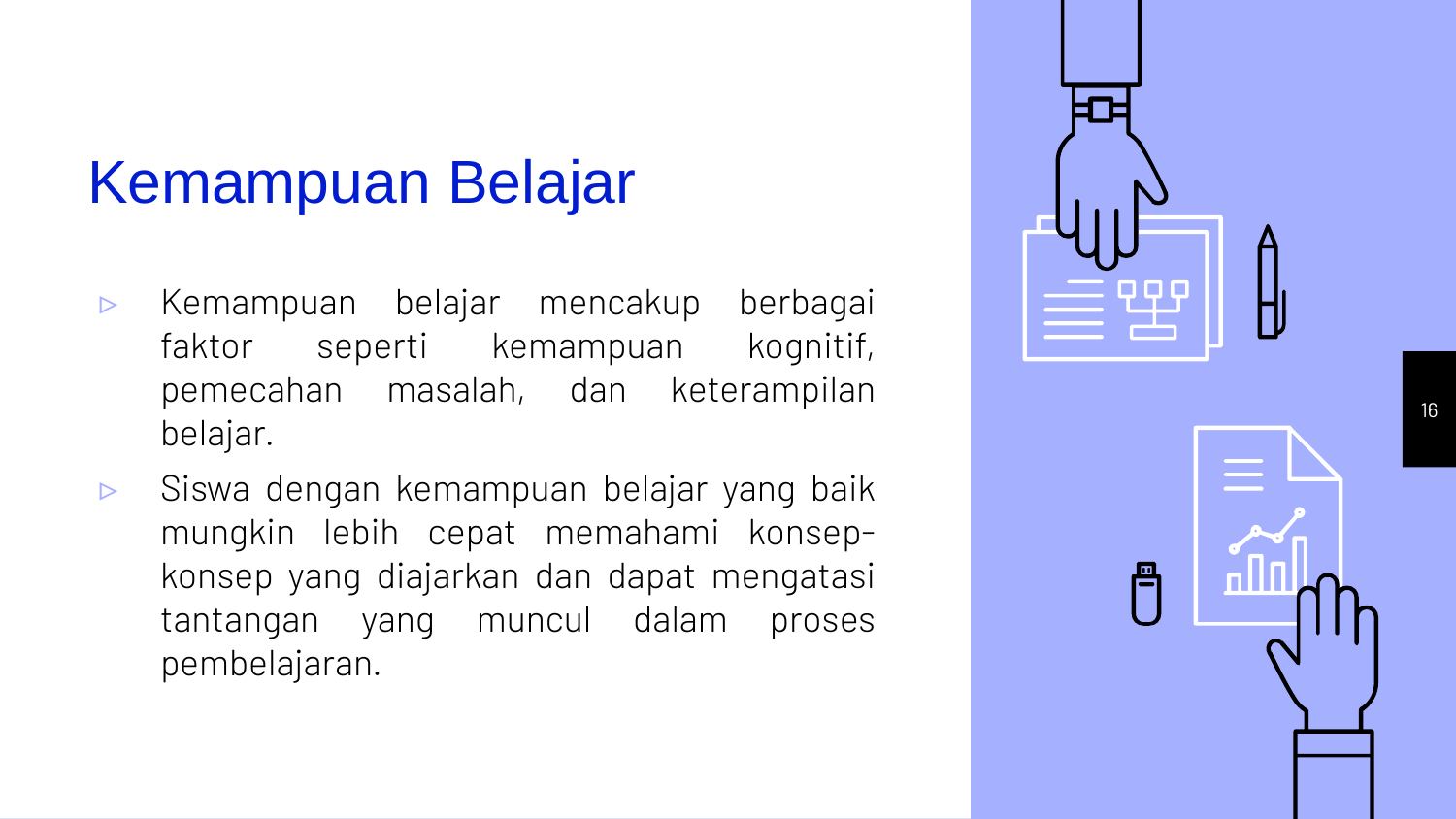

# Kemampuan Belajar
Kemampuan belajar mencakup berbagai faktor seperti kemampuan kognitif, pemecahan masalah, dan keterampilan belajar.
Siswa dengan kemampuan belajar yang baik mungkin lebih cepat memahami konsep-konsep yang diajarkan dan dapat mengatasi tantangan yang muncul dalam proses pembelajaran.
16